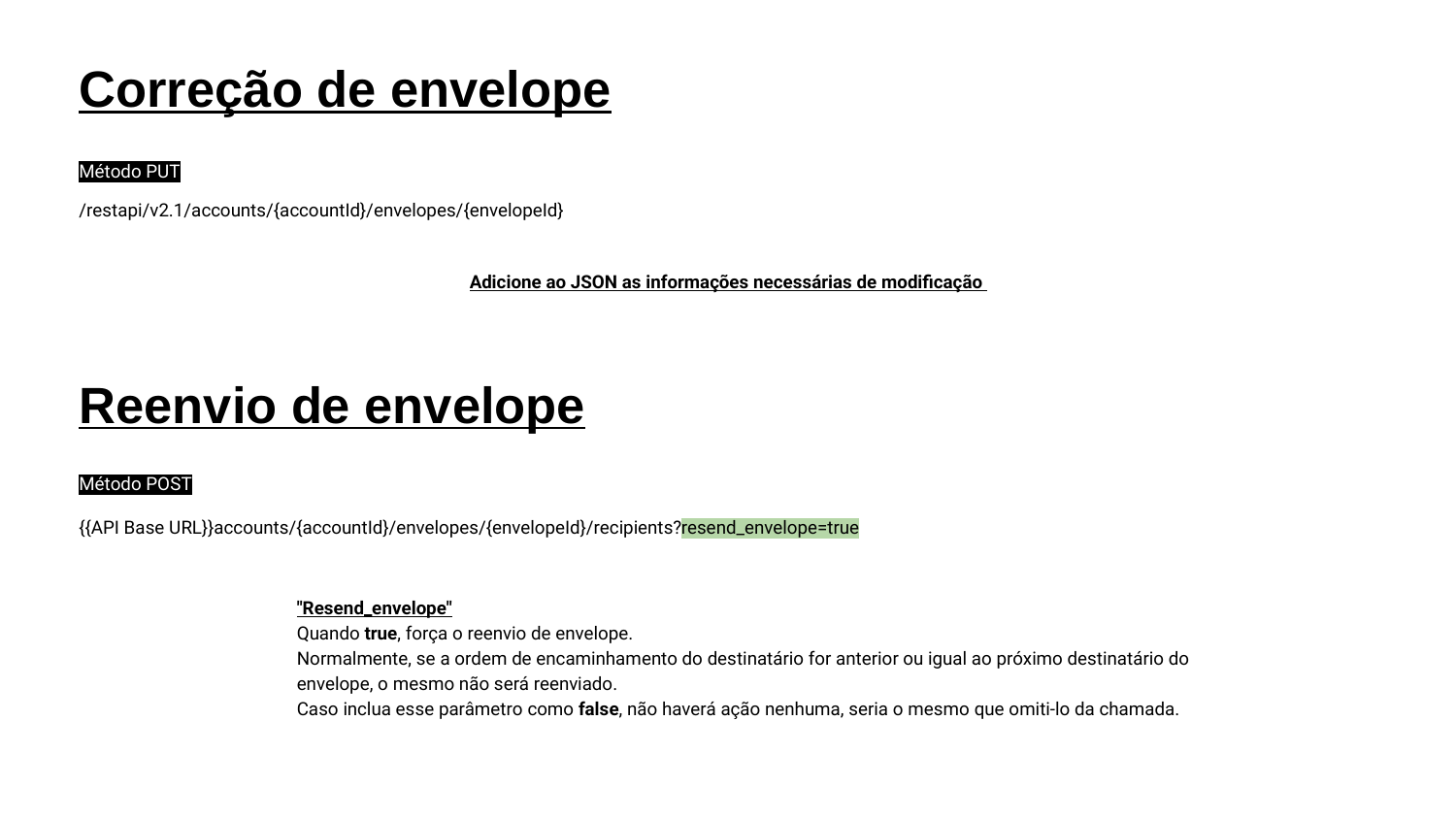

# Correção de envelope

Método PUT

/restapi/v2.1/accounts/{accountId}/envelopes/{envelopeId}
Adicione ao JSON as informações necessárias de modificação
Reenvio de envelope
Método POST

{{API Base URL}}accounts/{accountId}/envelopes/{envelopeId}/recipients?resend_envelope=true
"Resend_envelope"
Quando true, força o reenvio de envelope.
Normalmente, se a ordem de encaminhamento do destinatário for anterior ou igual ao próximo destinatário do envelope, o mesmo não será reenviado.
Caso inclua esse parâmetro como false, não haverá ação nenhuma, seria o mesmo que omiti-lo da chamada.